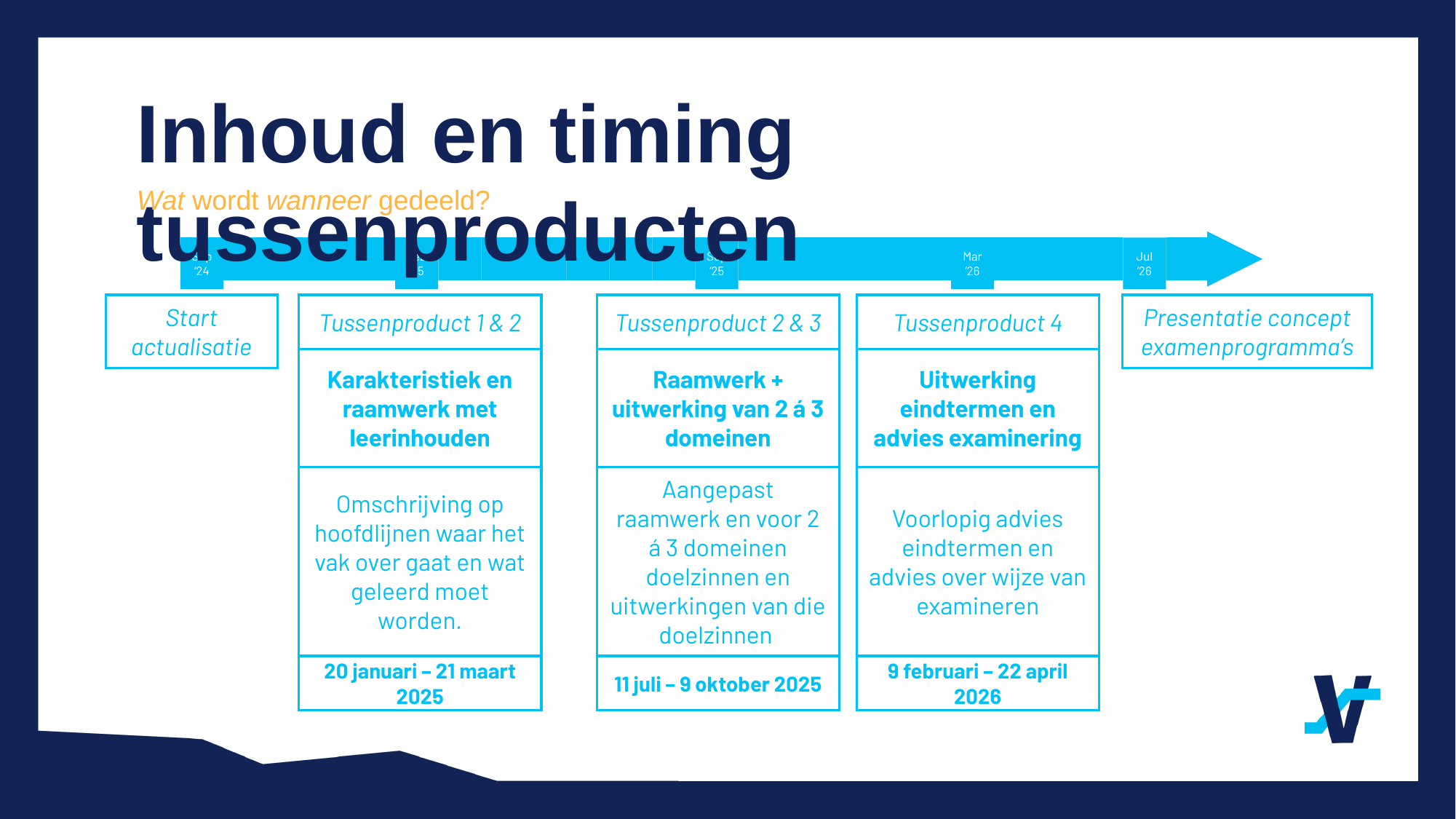

Inhoud en timing tussenproducten
Wat wordt wanneer gedeeld?

Jul ‘26
Sep ‘24

Feb ‘25

Sep ‘25

Mar ‘26

Start actualisatie
Tussenproduct 1 & 2
Tussenproduct 2 & 3
Tussenproduct 4
Presentatie concept examenprogramma’s
Karakteristiek en raamwerk met leerinhouden
Raamwerk + uitwerking van 2 á 3 domeinen
Uitwerking eindtermen en advies examinering
Omschrijving op hoofdlijnen waar het vak over gaat en wat geleerd moet worden.
Aangepast raamwerk en voor 2 á 3 domeinen doelzinnen en uitwerkingen van die doelzinnen
Voorlopig advies eindtermen en advies over wijze van examineren
20 januari – 21 maart 2025
11 juli – 9 oktober 2025
9 februari – 22 april 2026